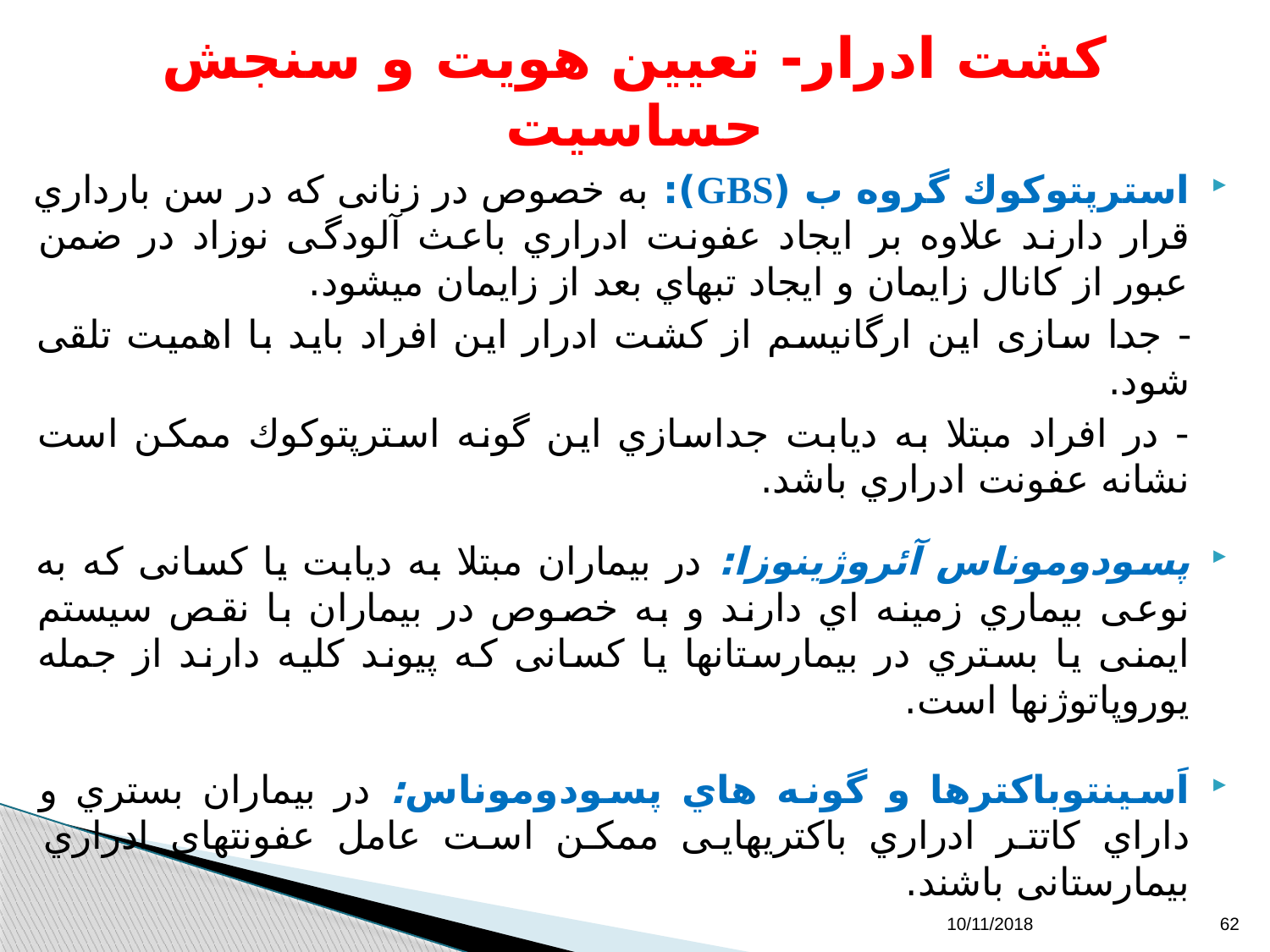

# کشت ادرار- تعیین هویت و سنجش حساسیت
استرپتوکوك گروه ب (GBS): به خصوص در زنانی که در سن بارداري قرار دارند علاوه بر ایجاد عفونت ادراري باعث آلودگی نوزاد در ضمن عبور از کانال زایمان و ایجاد تبهاي بعد از زایمان میشود.
  - جدا سازی این ارگانیسم از کشت ادرار این افراد باید با اهمیت تلقی شود.
  - در افراد مبتلا به دیابت جداسازي این گونه استرپتوکوك ممکن است نشانه عفونت ادراري باشد.

پسودوموناس آئروژینوزا: در بیماران مبتلا به دیابت یا کسانی که به نوعی بیماري زمینه اي دارند و به خصوص در بیماران با نقص سیستم ایمنی یا بستري در بیمارستانها یا کسانی که پیوند کلیه دارند از جمله یوروپاتوژنها است.

اَسینتوباکترها و گونه هاي پسودوموناس: در بیماران بستري و داراي کاتتر ادراري باکتريهایی ممکن است عامل عفونتهاي ادراري بیمارستانی باشند.
10/11/2018
62